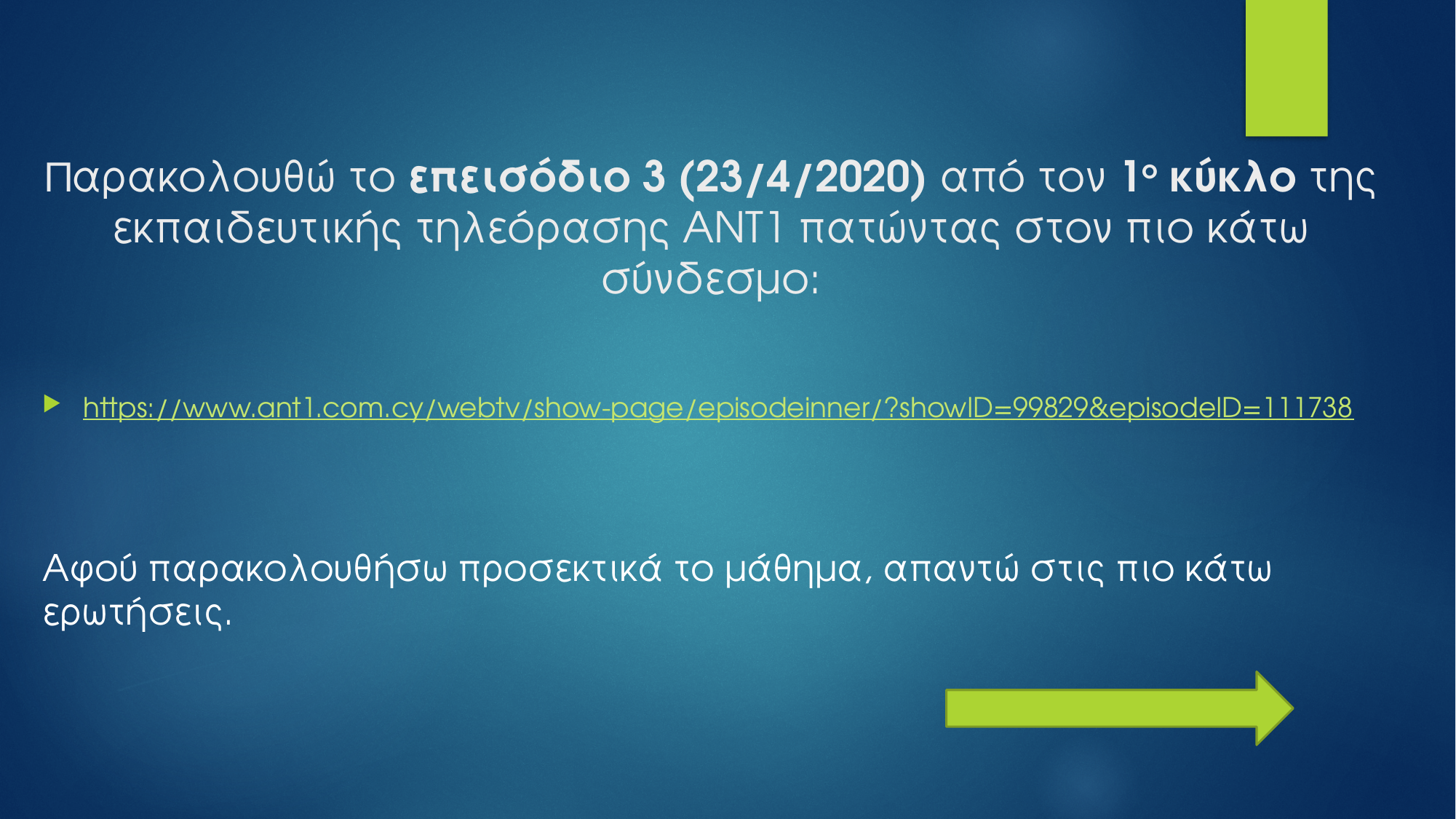

# Παρακολουθώ το επεισόδιο 3 (23/4/2020) από τον 1ο κύκλο της εκπαιδευτικής τηλεόρασης ΑΝΤ1 πατώντας στον πιο κάτω σύνδεσμο:
https://www.ant1.com.cy/webtv/show-page/episodeinner/?showID=99829&episodeID=111738

Αφού παρακολουθήσω προσεκτικά το μάθημα, απαντώ στις πιο κάτω ερωτήσεις.